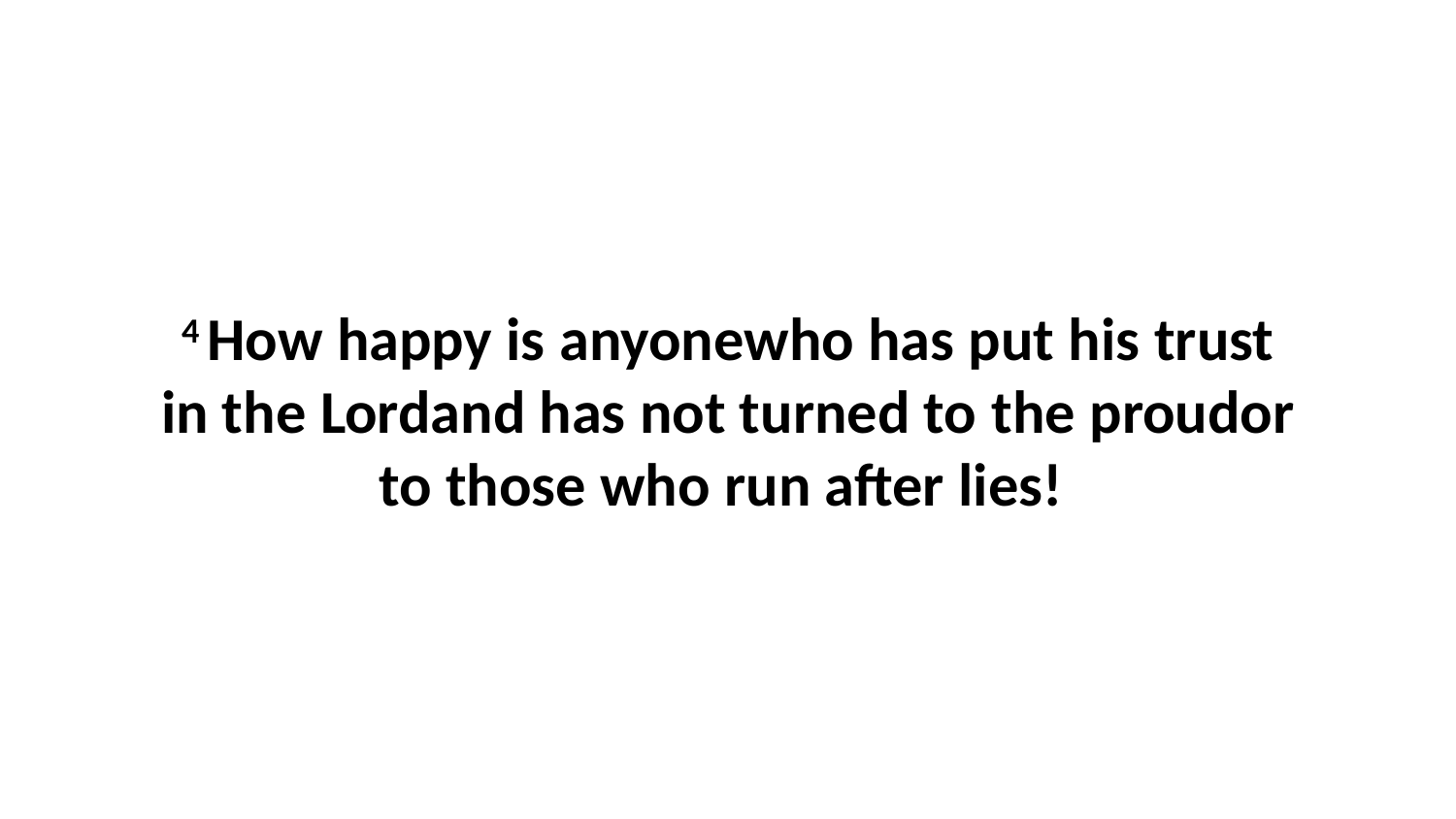

4 How happy is anyonewho has put his trust in the Lordand has not turned to the proudor to those who run after lies!